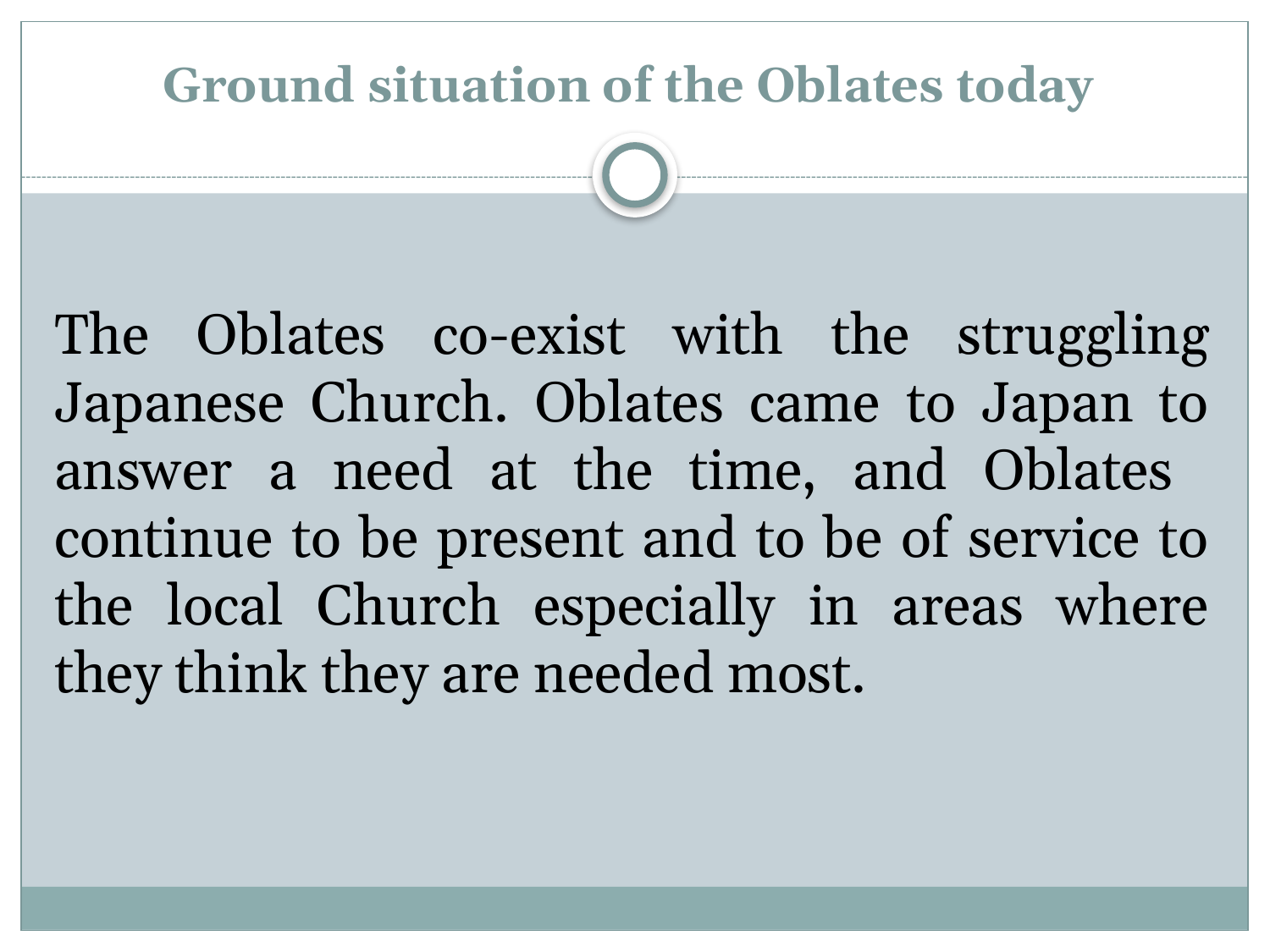

# Ground situation of the Oblates today

The Oblates co-exist with the struggling Japanese Church. Oblates came to Japan to answer a need at the time, and Oblates  continue to be present and to be of service to the local Church especially in areas where they think they are needed most.